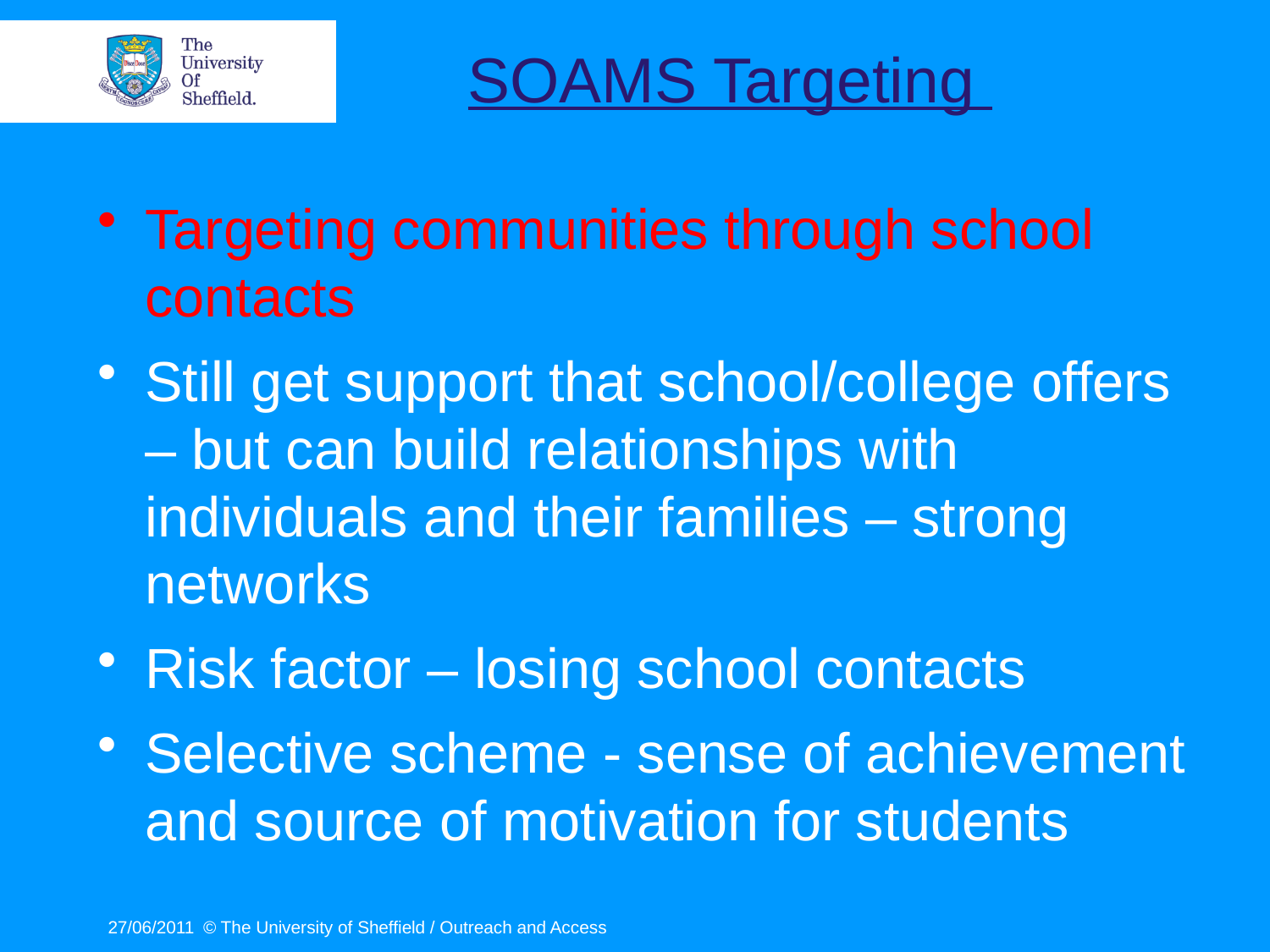

# SOAMS Targeting
Targeting communities through school contacts
Still get support that school/college offers – but can build relationships with individuals and their families – strong networks
Risk factor – losing school contacts
Selective scheme - sense of achievement and source of motivation for students

27/06/2011
© The University of Sheffield / Outreach and Access